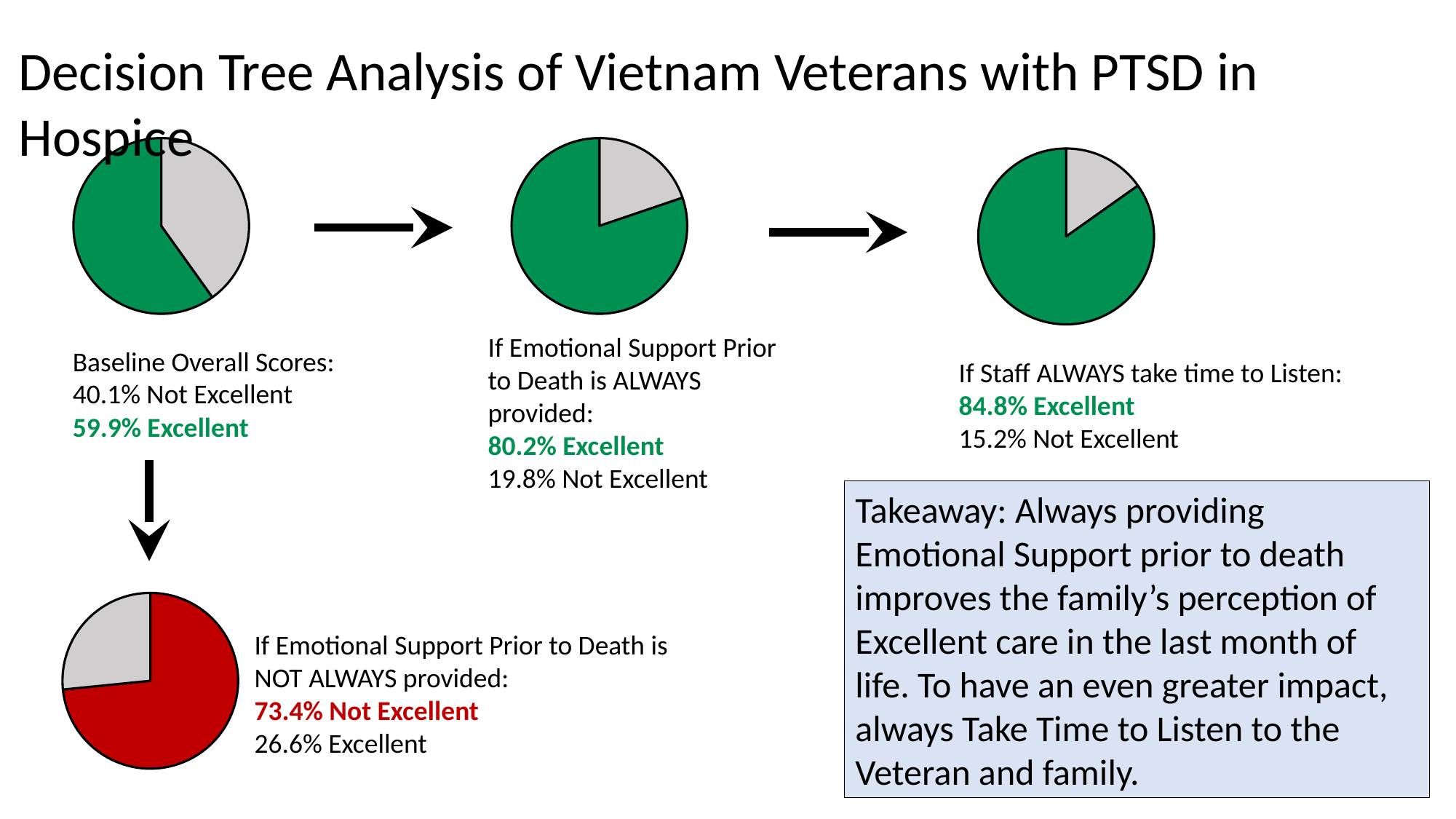

Decision Tree Analysis of Vietnam Veterans with PTSD in Hospice

### Chart

| Category | Score |
|---|---|
| Not Excellent | 40.1 |
| Excellent | 59.9 |

### Chart

| Category | Score |
|---|---|
| Not Excellent | 19.8 |
| Excellent | 80.2 |

### Chart

| Category | Score |
|---|---|
| Not Excellent | 15.2 |
| Excellent | 84.8 |

### Chart

| Category |
|---|
If Emotional Support Prior to Death is ALWAYS provided:
80.2% Excellent
19.8% Not Excellent
Baseline Overall Scores:
40.1% Not Excellent
59.9% Excellent
If Staff ALWAYS take time to Listen:
84.8% Excellent
15.2% Not Excellent
Takeaway: Always providing Emotional Support prior to death improves the family’s perception of Excellent care in the last month of life. To have an even greater impact, always Take Time to Listen to the Veteran and family.

### Chart

| Category | Score |
|---|---|
| Not Excellent | 73.4 |
| Excellent | 26.6 |
If Emotional Support Prior to Death is
NOT ALWAYS provided:
73.4% Not Excellent
26.6% Excellent